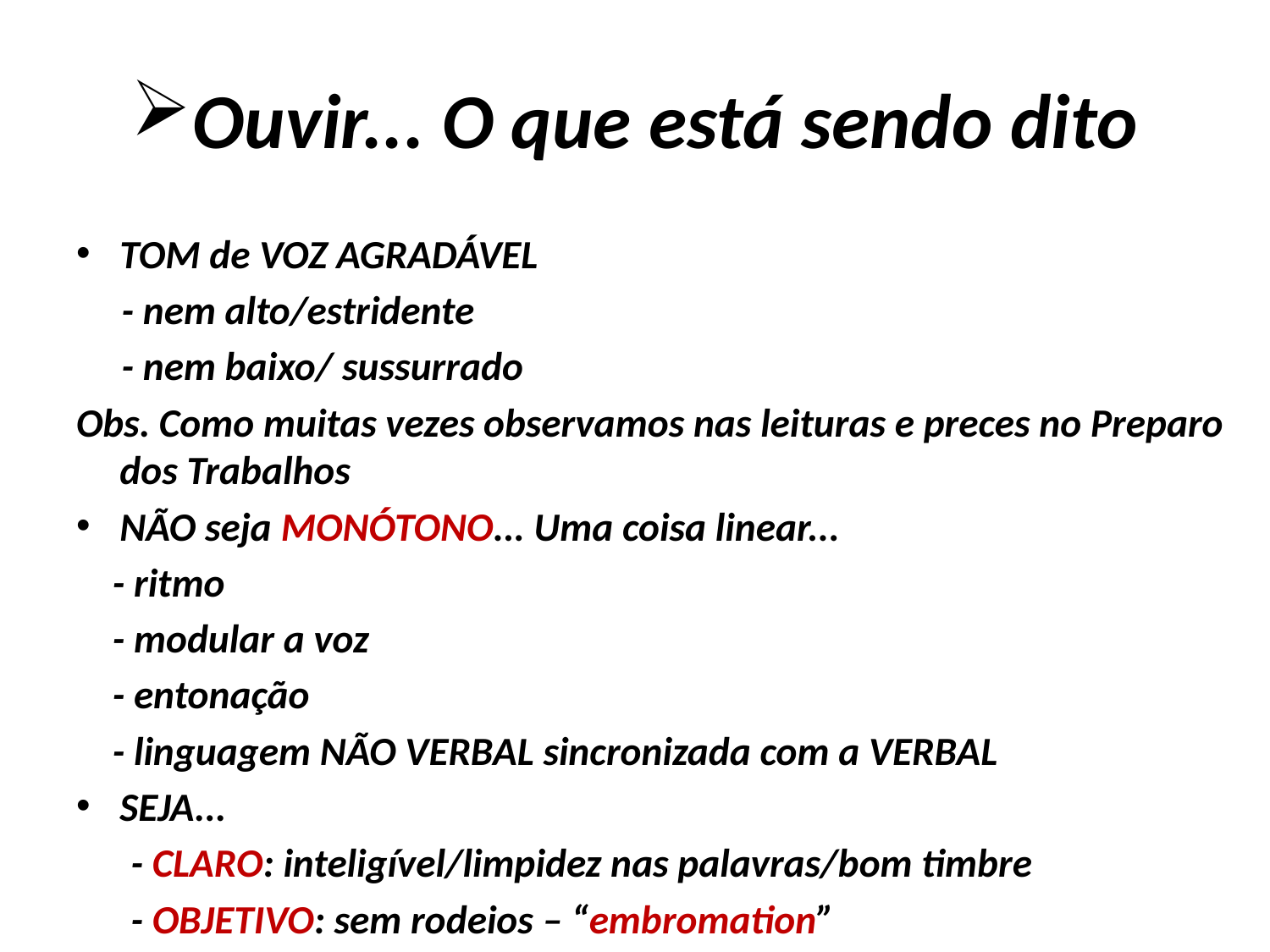

# Ouvir... O que está sendo dito
TOM de VOZ AGRADÁVEL
     - nem alto/estridente
     - nem baixo/ sussurrado
Obs. Como muitas vezes observamos nas leituras e preces no Preparo dos Trabalhos
NÃO seja MONÓTONO... Uma coisa linear...
    - ritmo
    - modular a voz
    - entonação
    - linguagem NÃO VERBAL sincronizada com a VERBAL
SEJA...
      - CLARO: inteligível/limpidez nas palavras/bom timbre
      - OBJETIVO: sem rodeios – “embromation”